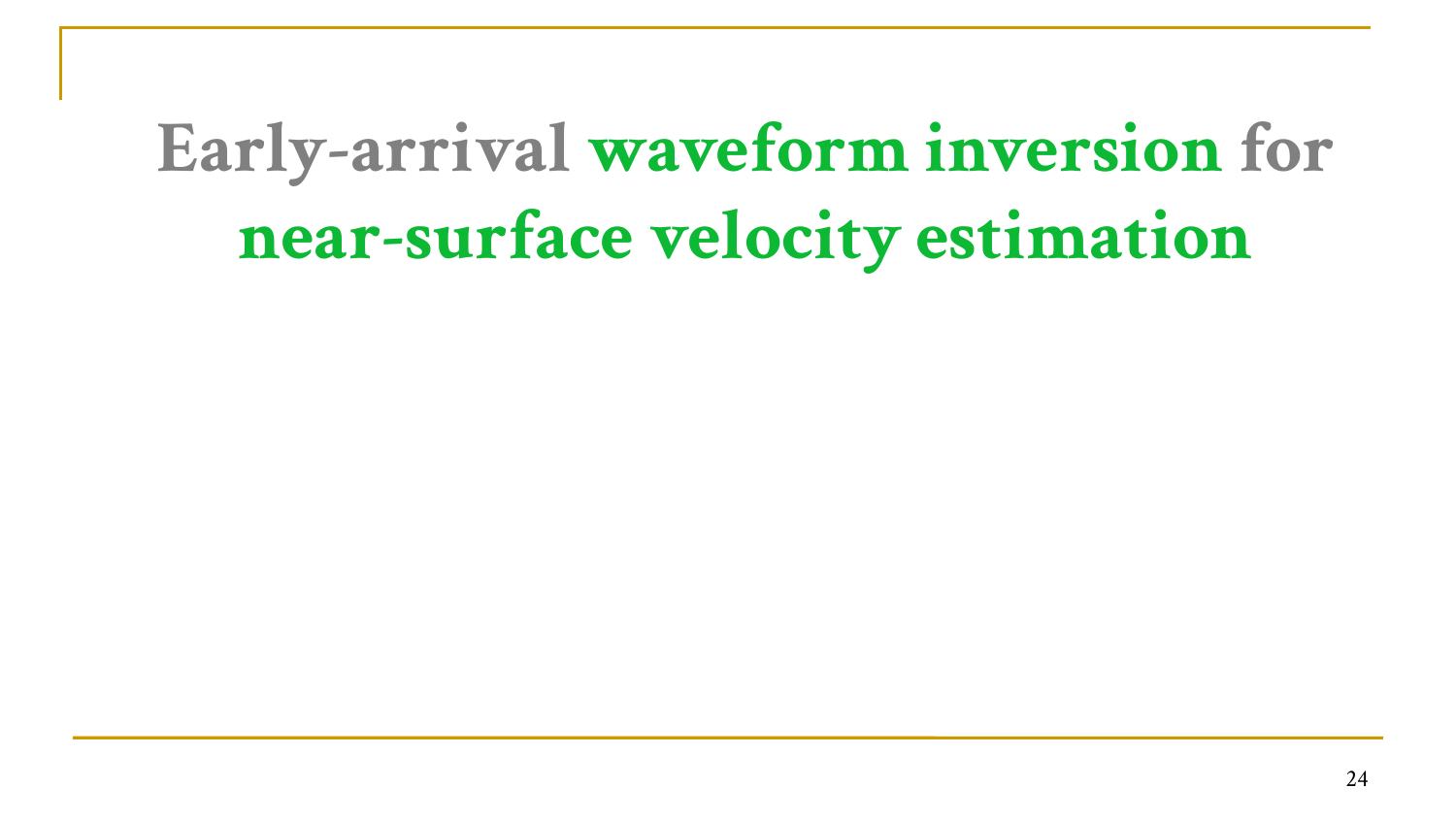

# Early-arrival waveform inversion for near-surface velocity estimation
24